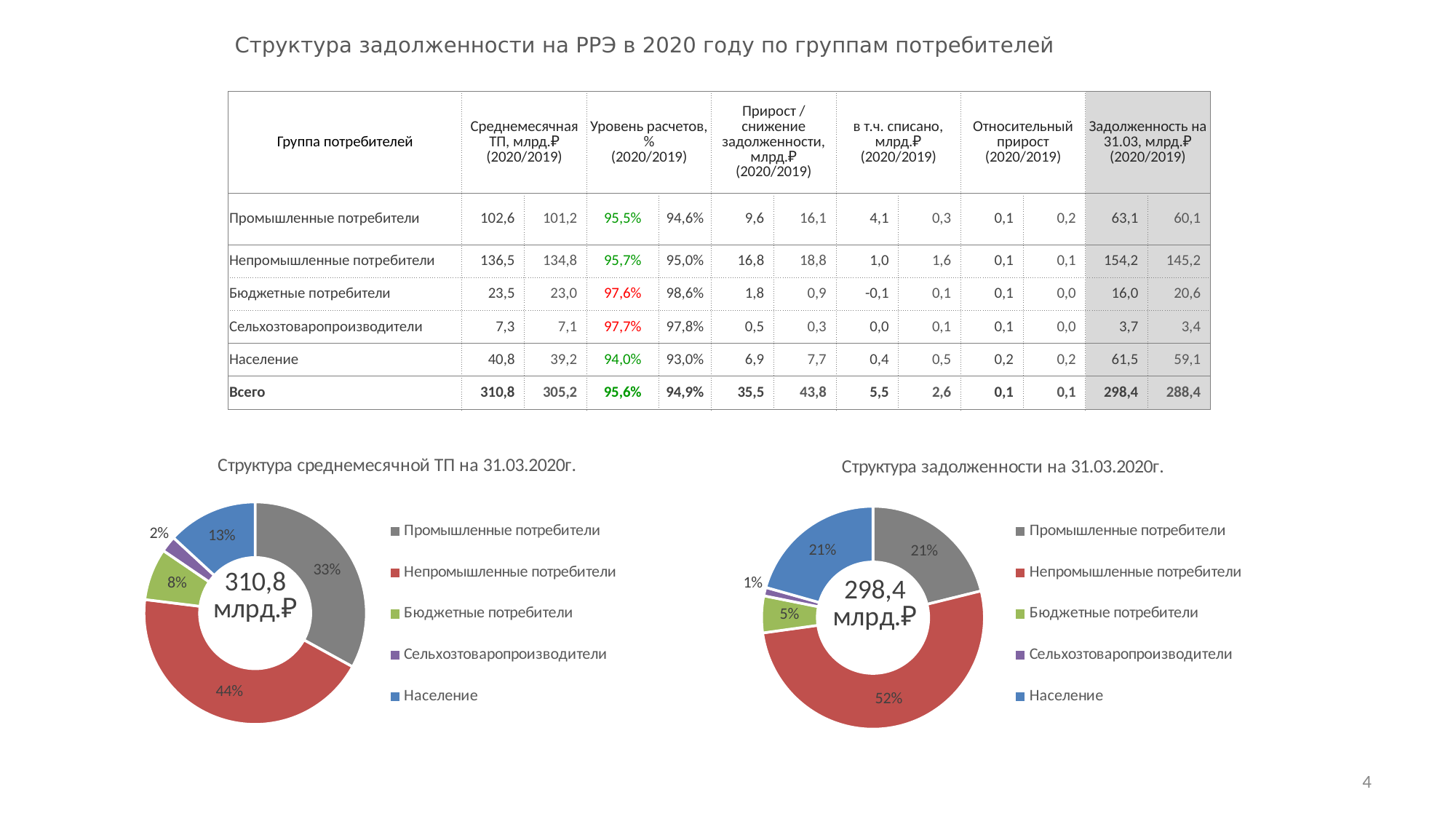

Структура задолженности на РРЭ в 2020 году по группам потребителей

| Группа потребителей | Среднемесячная ТП, млрд.₽ (2020/2019) |  | Уровень расчетов, % (2020/2019) |  | Прирост / снижение задолженности, млрд.₽ (2020/2019) |  | в т.ч. списано, млрд.₽ (2020/2019) |  | Относительный прирост (2020/2019) |  | Задолженность на 31.03, млрд.₽ (2020/2019) |  |
| --- | --- | --- | --- | --- | --- | --- | --- | --- | --- | --- | --- | --- |
| Промышленные потребители | 102,6 | 101,2 | 95,5% | 94,6% | 9,6 | 16,1 | 4,1 | 0,3 | 0,1 | 0,2 | 63,1 | 60,1 |
| Непромышленные потребители | 136,5 | 134,8 | 95,7% | 95,0% | 16,8 | 18,8 | 1,0 | 1,6 | 0,1 | 0,1 | 154,2 | 145,2 |
| Бюджетные потребители | 23,5 | 23,0 | 97,6% | 98,6% | 1,8 | 0,9 | -0,1 | 0,1 | 0,1 | 0,0 | 16,0 | 20,6 |
| Сельхозтоваропроизводители | 7,3 | 7,1 | 97,7% | 97,8% | 0,5 | 0,3 | 0,0 | 0,1 | 0,1 | 0,0 | 3,7 | 3,4 |
| Население | 40,8 | 39,2 | 94,0% | 93,0% | 6,9 | 7,7 | 0,4 | 0,5 | 0,2 | 0,2 | 61,5 | 59,1 |
| Всего | 310,8 | 305,2 | 95,6% | 94,9% | 35,5 | 43,8 | 5,5 | 2,6 | 0,1 | 0,1 | 298,4 | 288,4 |

### Chart: Структура среднемесячной ТП на 31.03.2020г.

| Category |  |
|---|---|
| Промышленные потребители | 102.587259 |
| Непромышленные потребители | 136.537532 |
| Бюджетные потребители | 23.493518 |
| Сельхозтоваропроизводители | 7.32871 |
| Население | 40.813972 |

### Chart: Структура задолженности на 31.03.2020г.

| Category |  |
|---|---|
| Промышленные потребители | 63.083296 |
| Непромышленные потребители | 154.185196 |
| Бюджетные потребители | 15.960575 |
| Сельхозтоваропроизводители | 3.666798 |
| Население | 61.528149 |
4